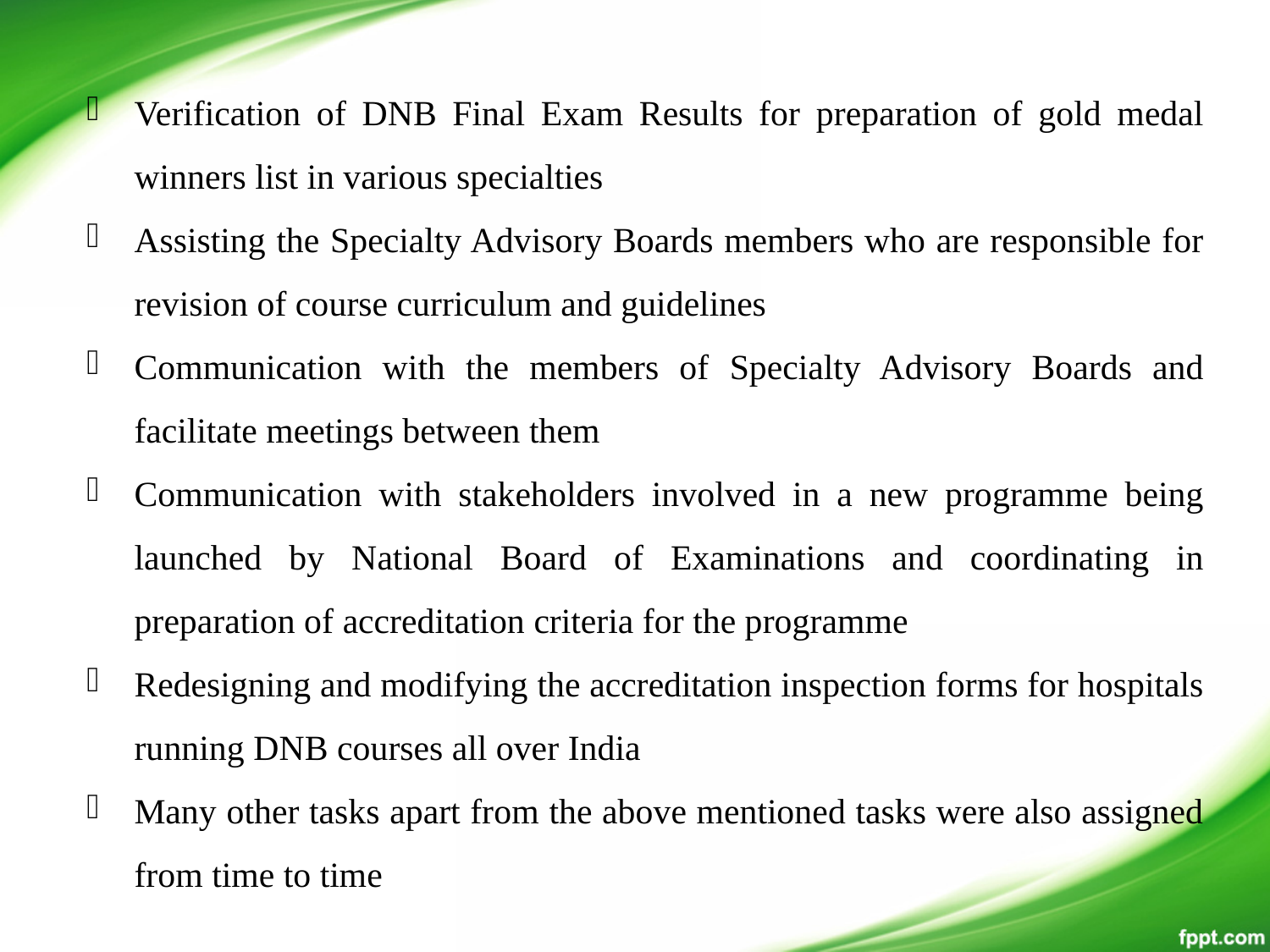

Verification of DNB Final Exam Results for preparation of gold medal winners list in various specialties
Assisting the Specialty Advisory Boards members who are responsible for revision of course curriculum and guidelines
Communication with the members of Specialty Advisory Boards and facilitate meetings between them
Communication with stakeholders involved in a new programme being launched by National Board of Examinations and coordinating in preparation of accreditation criteria for the programme
Redesigning and modifying the accreditation inspection forms for hospitals running DNB courses all over India
Many other tasks apart from the above mentioned tasks were also assigned from time to time